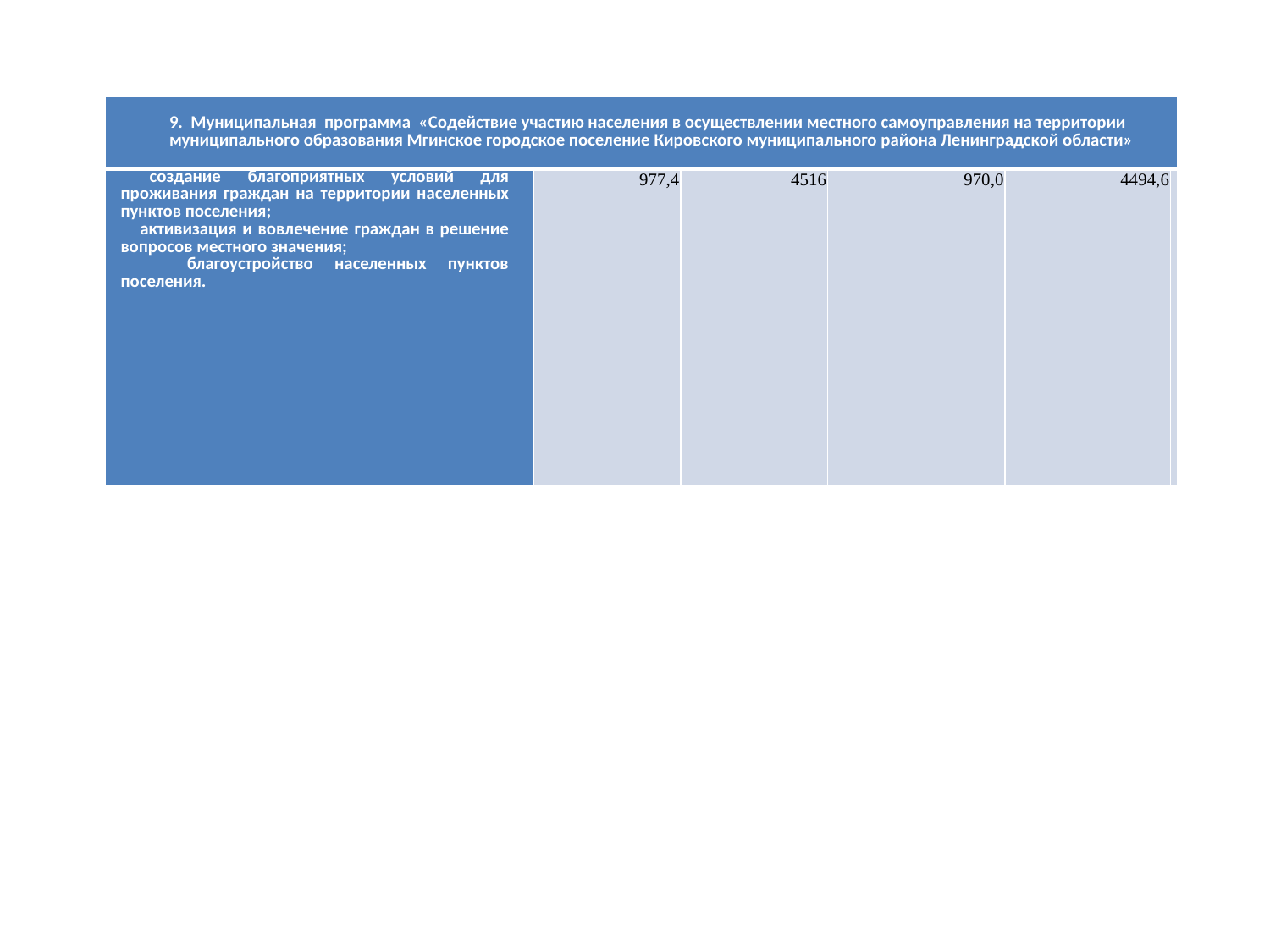

| 9. Муниципальная программа «Содействие участию населения в осуществлении местного самоуправления на территории муниципального образования Мгинское городское поселение Кировского муниципального района Ленинградской области» |  |  |  |  |  |
| --- | --- | --- | --- | --- | --- |
| создание благоприятных условий для проживания граждан на территории населенных пунктов поселения; активизация и вовлечение граждан в решение вопросов местного значения; благоустройство населенных пунктов поселения. | 977,4 | 4516 | 970,0 | 4494,6 |  |